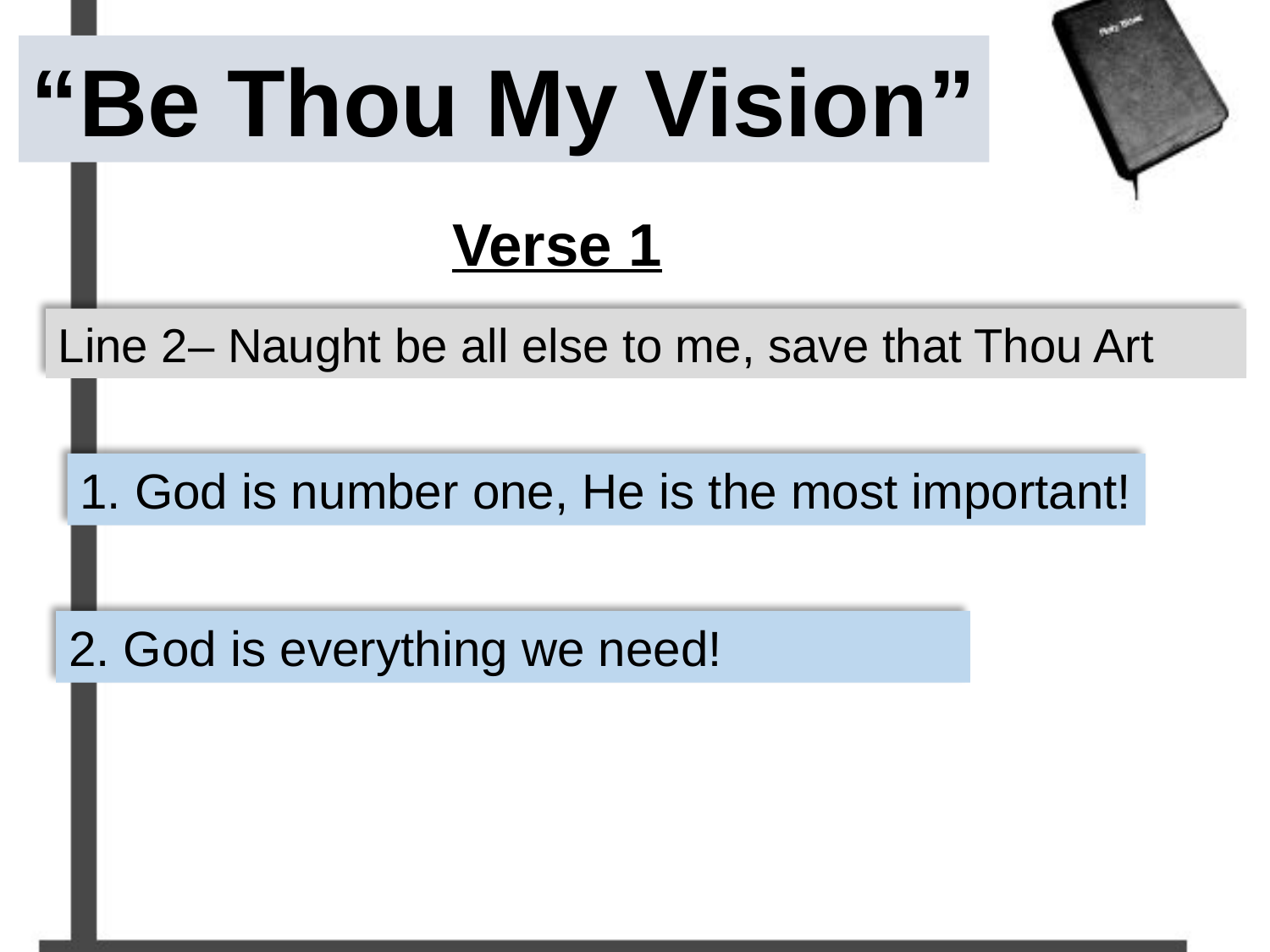

“Be Thou My Vision”
Verse 1
Line 2– Naught be all else to me, save that Thou Art
1. God is number one, He is the most important!
2. God is everything we need!